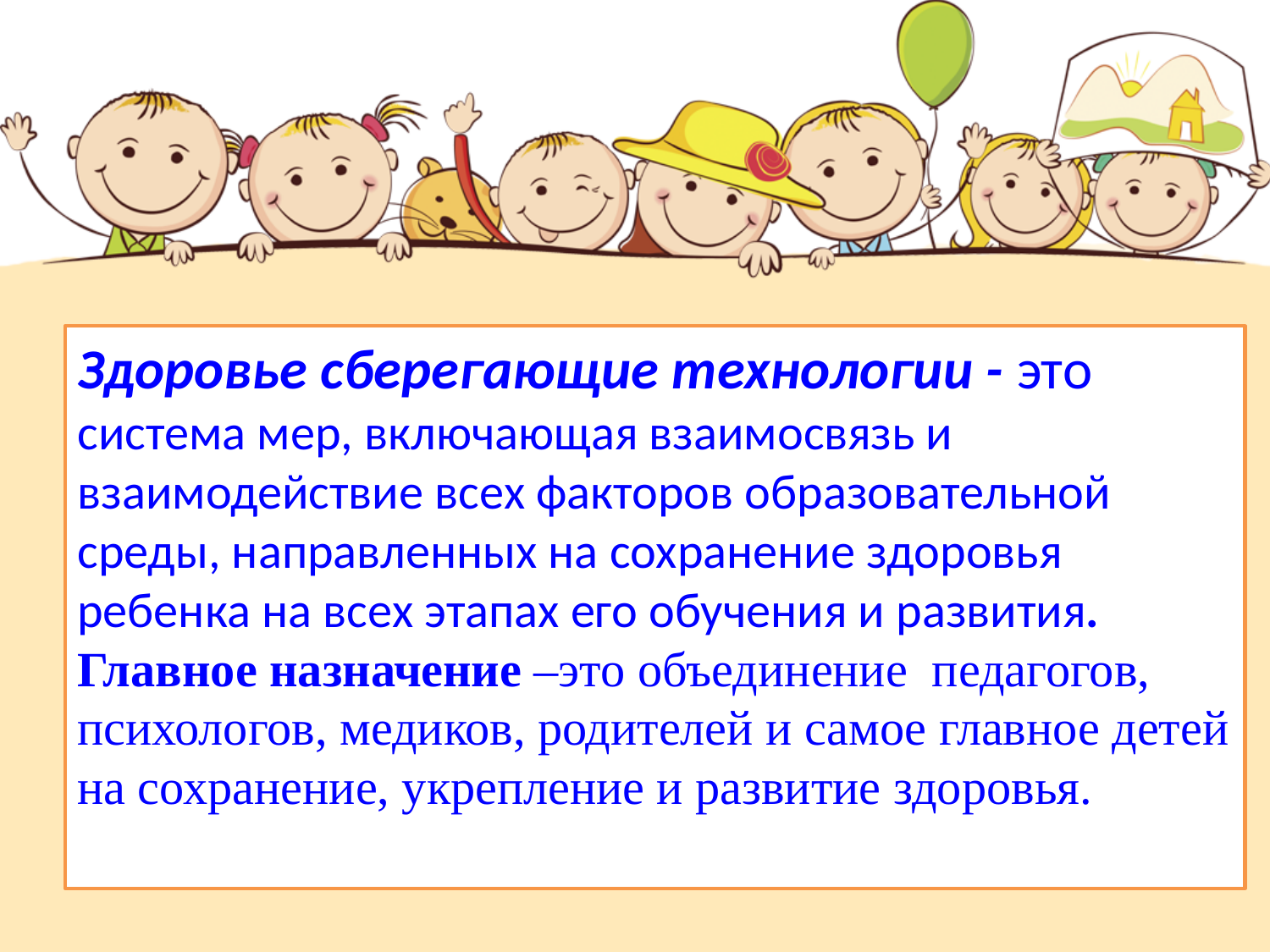

Здоровье сберегающие технологии - это система мер, включающая взаимосвязь и взаимодействие всех факторов образовательной среды, направленных на сохранение здоровья ребенка на всех этапах его обучения и развития. Главное назначение –это объединение  педагогов,
психологов, медиков, родителей и самое главное детей
на сохранение, укрепление и развитие здоровья.